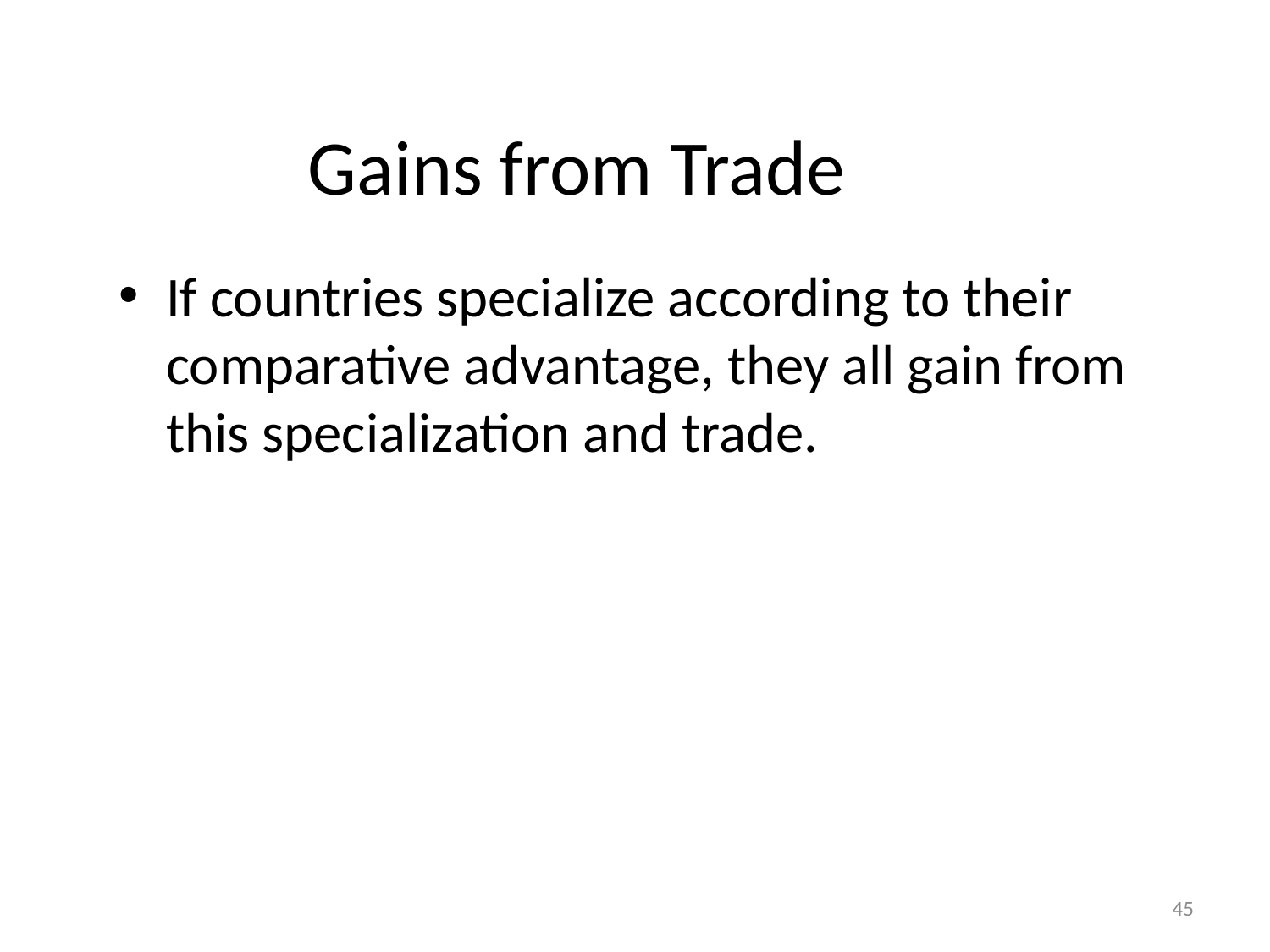

# Gains from Trade
If countries specialize according to their comparative advantage, they all gain from this specialization and trade.

45